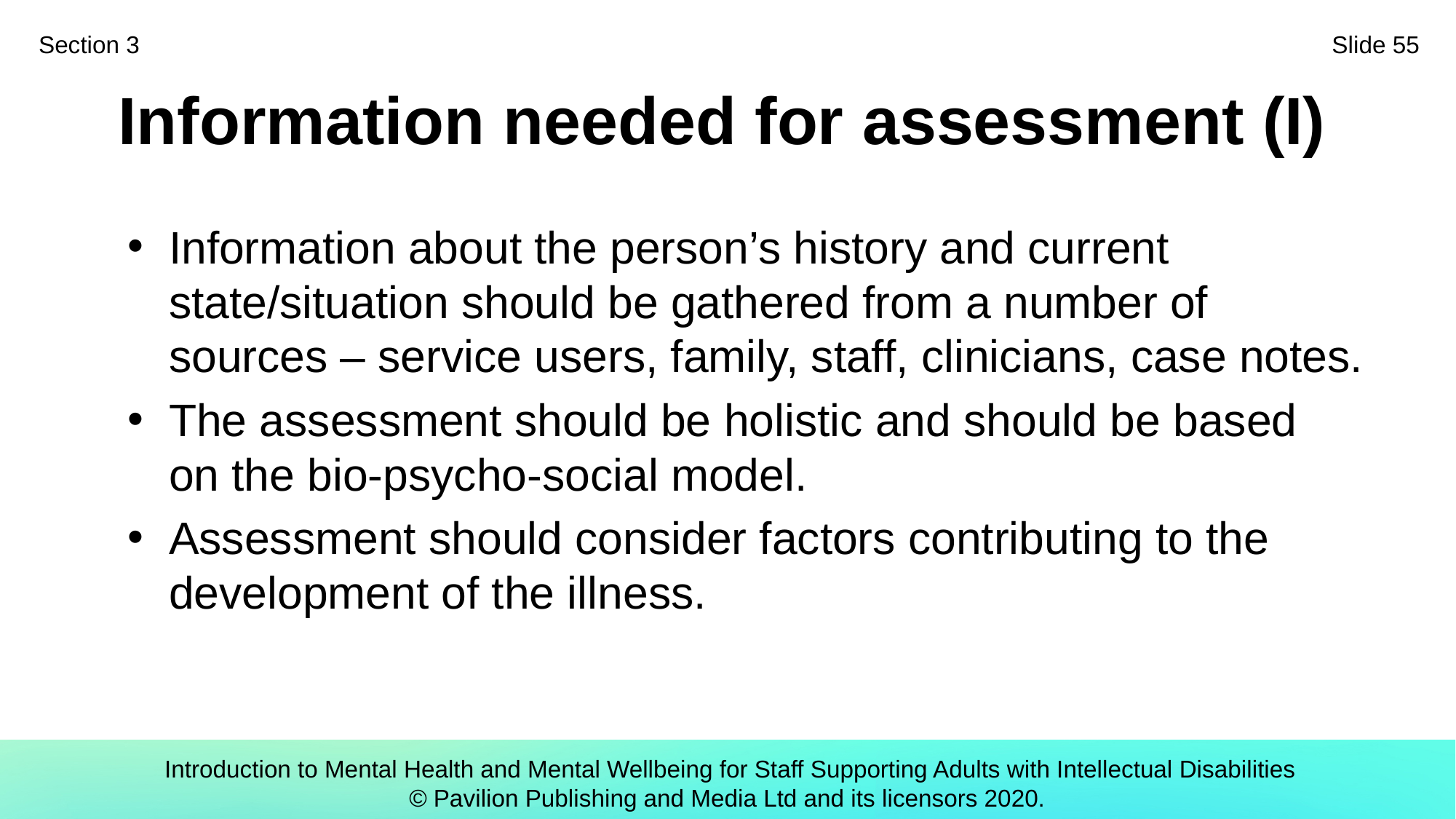

Section 3
Slide 55
# Information needed for assessment (I)
Information about the person’s history and current state/situation should be gathered from a number of sources – service users, family, staff, clinicians, case notes.
The assessment should be holistic and should be based
on the bio-psycho-social model.
Assessment should consider factors contributing to the development of the illness.